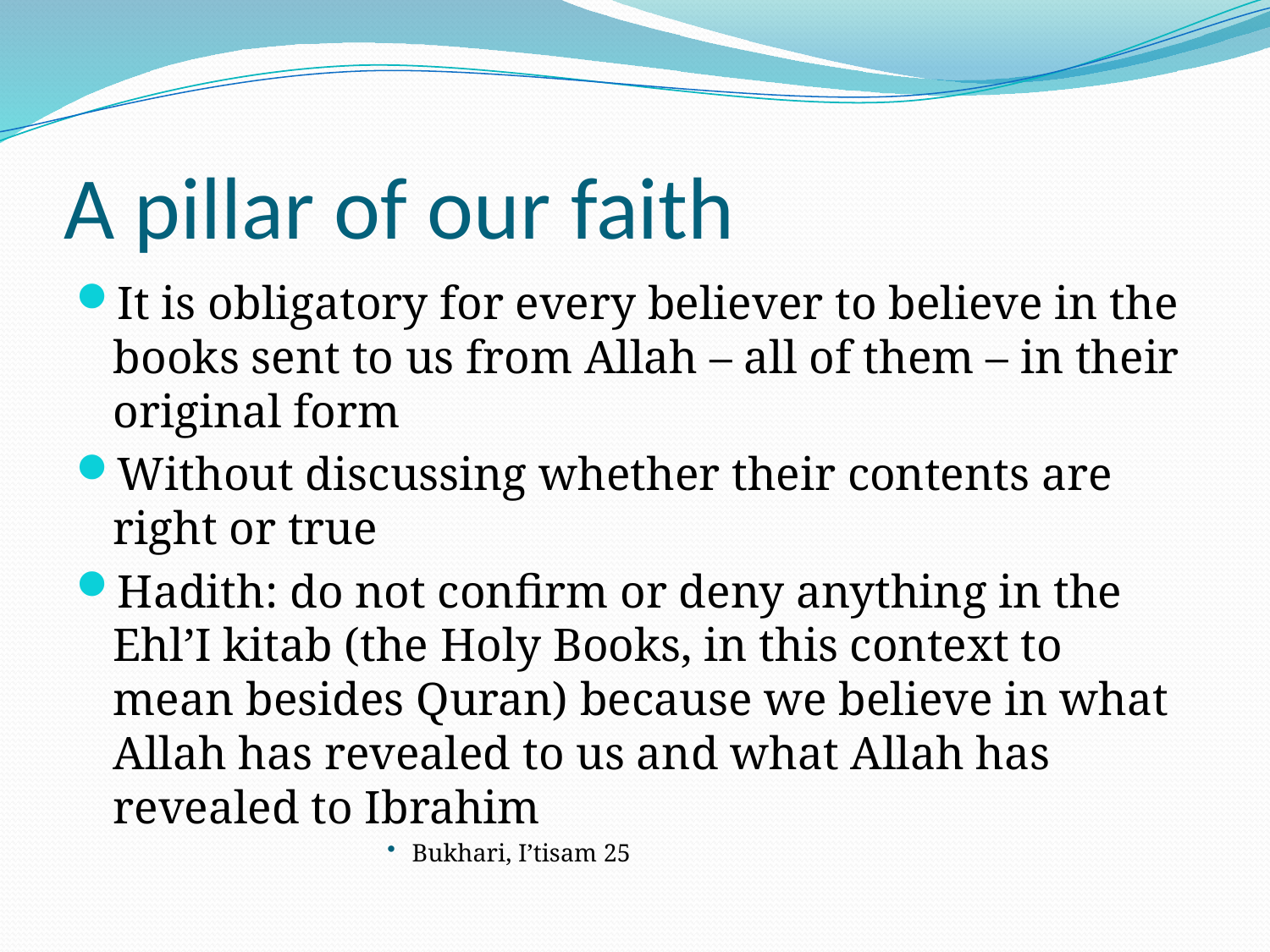

# A pillar of our faith
It is obligatory for every believer to believe in the books sent to us from Allah – all of them – in their original form
Without discussing whether their contents are right or true
Hadith: do not confirm or deny anything in the Ehl’I kitab (the Holy Books, in this context to mean besides Quran) because we believe in what Allah has revealed to us and what Allah has revealed to Ibrahim
Bukhari, I’tisam 25